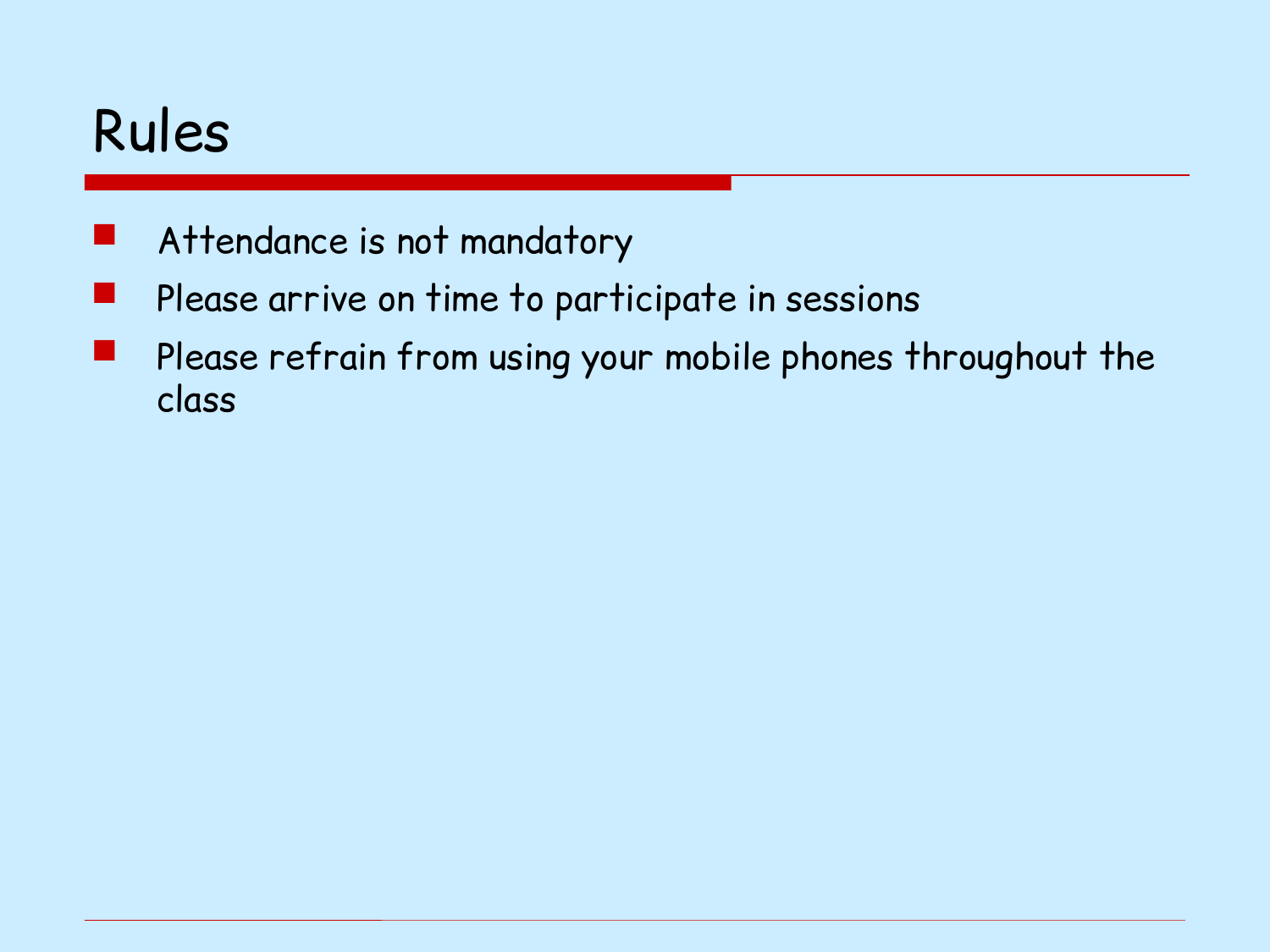

# Rules
Attendance is not mandatory
Please arrive on time to participate in sessions
Please refrain from using your mobile phones throughout the class